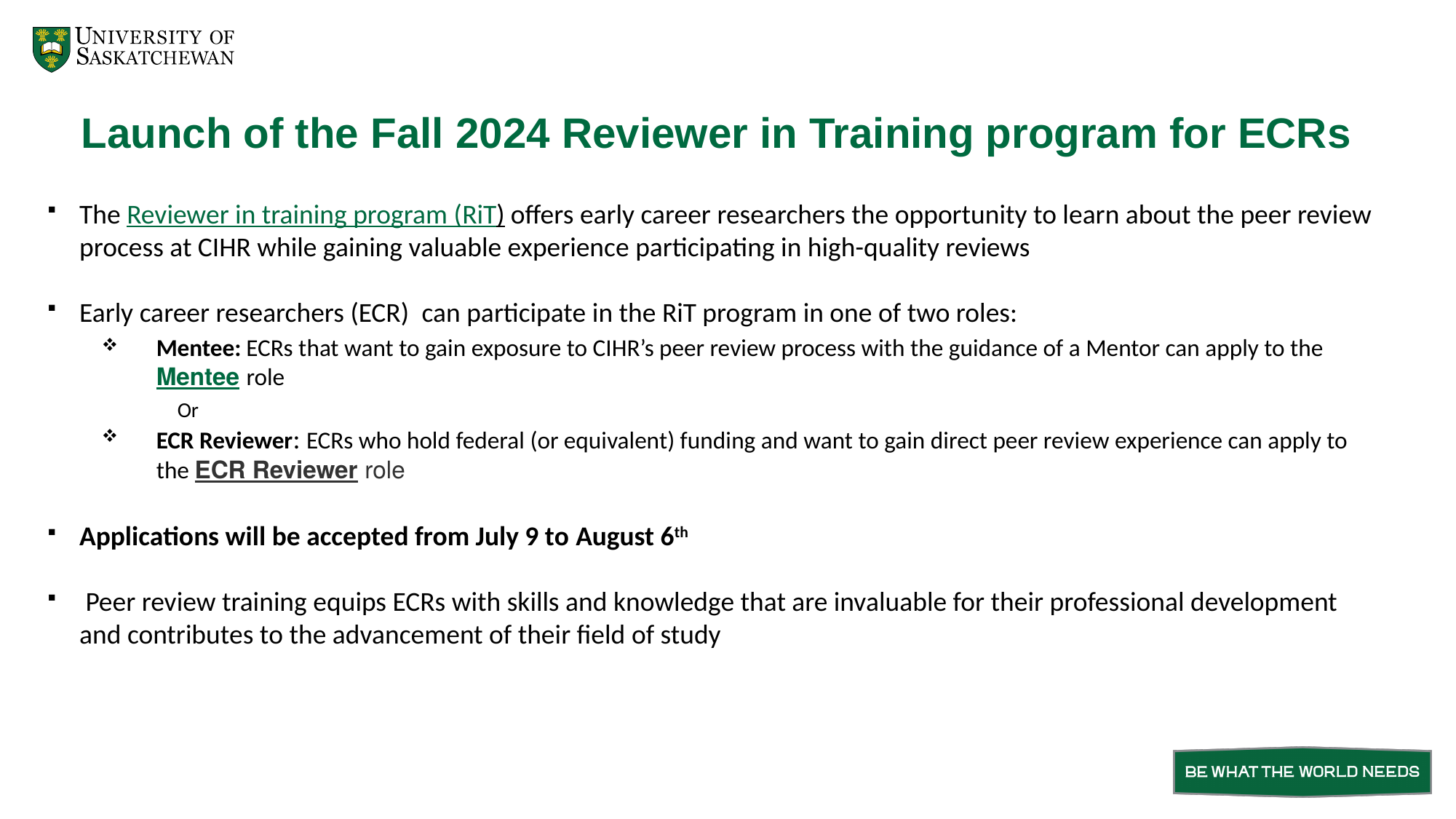

# Launch of the Fall 2024 Reviewer in Training program for ECRs
The Reviewer in training program (RiT) offers early career researchers the opportunity to learn about the peer review process at CIHR while gaining valuable experience participating in high-quality reviews

Early career researchers (ECR)  can participate in the RiT program in one of two roles:
Mentee: ECRs that want to gain exposure to CIHR’s peer review process with the guidance of a Mentor can apply to the Mentee role
                Or
ECR Reviewer: ECRs who hold federal (or equivalent) funding and want to gain direct peer review experience can apply to the ECR Reviewer role

Applications will be accepted from July 9 to August 6th

 Peer review training equips ECRs with skills and knowledge that are invaluable for their professional development and contributes to the advancement of their field of study